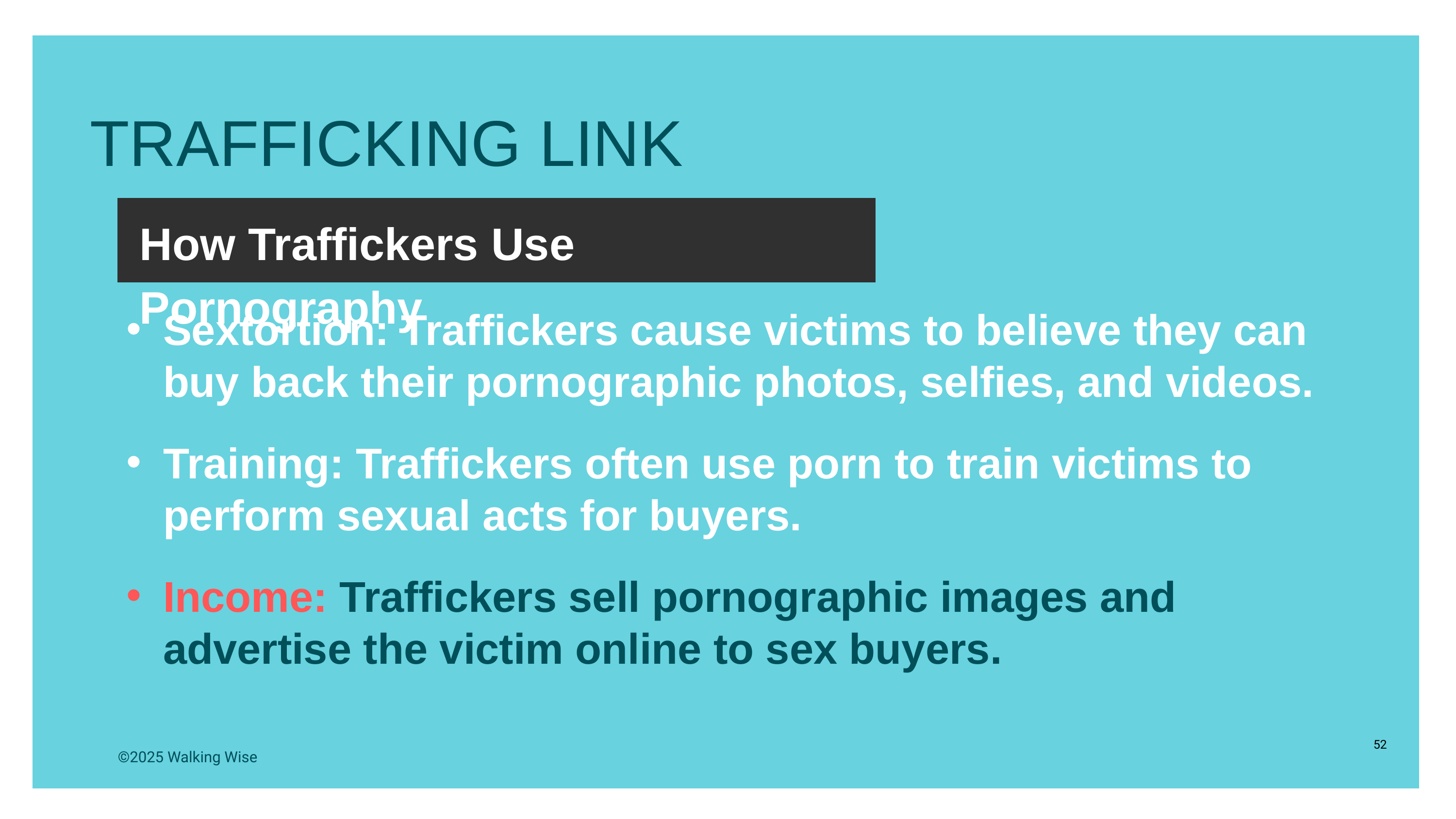

LESSON PLANS
TRAFFICKING LINK

How Traffickers Use Pornography
Sextortion: Traffickers cause victims to believe they can buy back their pornographic photos, selfies, and videos.

Training: Traffickers often use porn to train victims to perform sexual acts for buyers.

Income: Traffickers sell pornographic images and advertise the victim online to sex buyers.
52
©2025 Walking Wise
3